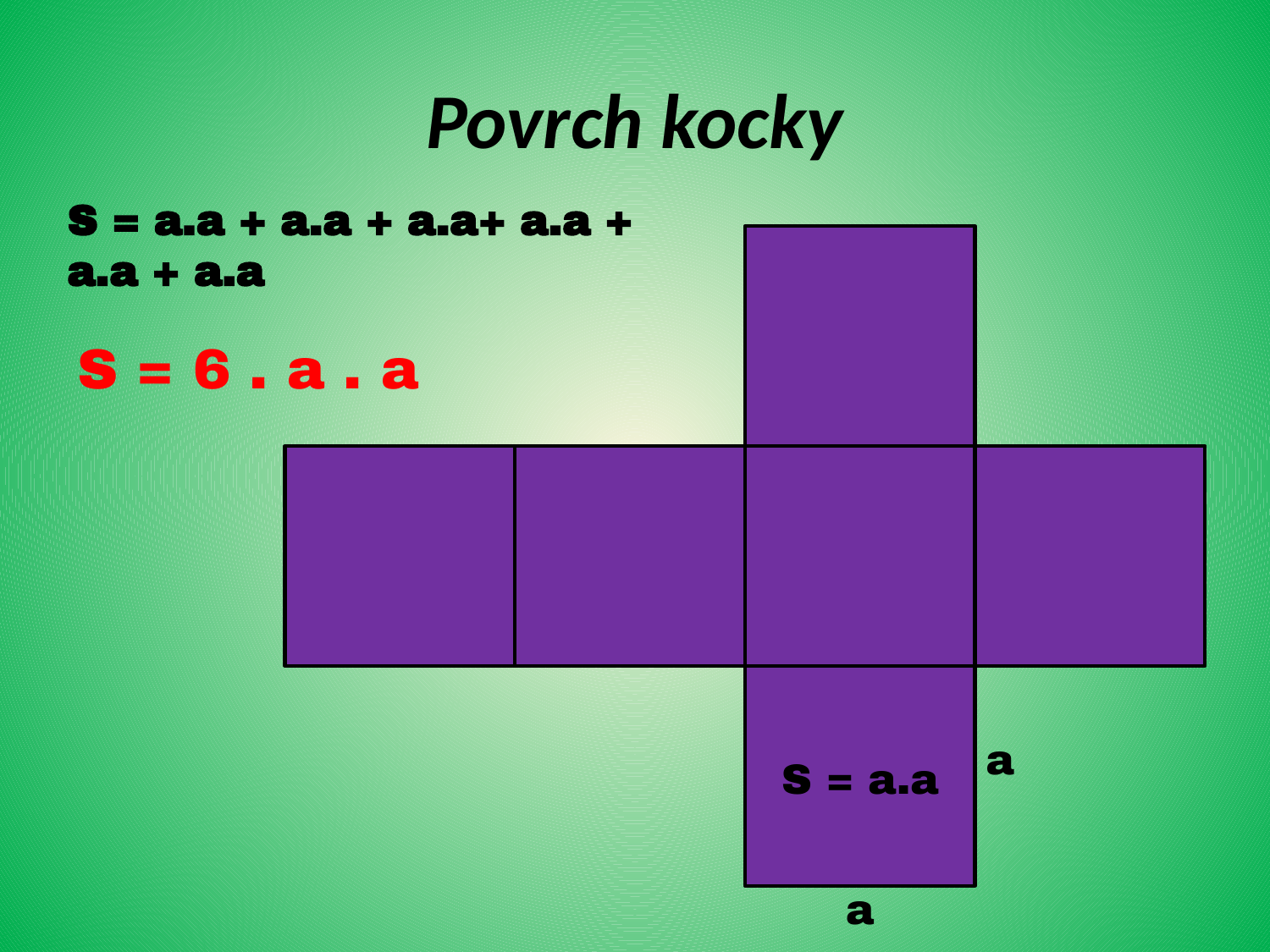

# Povrch kocky
S = a.a + a.a + a.a+ a.a + a.a + a.a

S = 6 . a . a

a
S = a.a
a